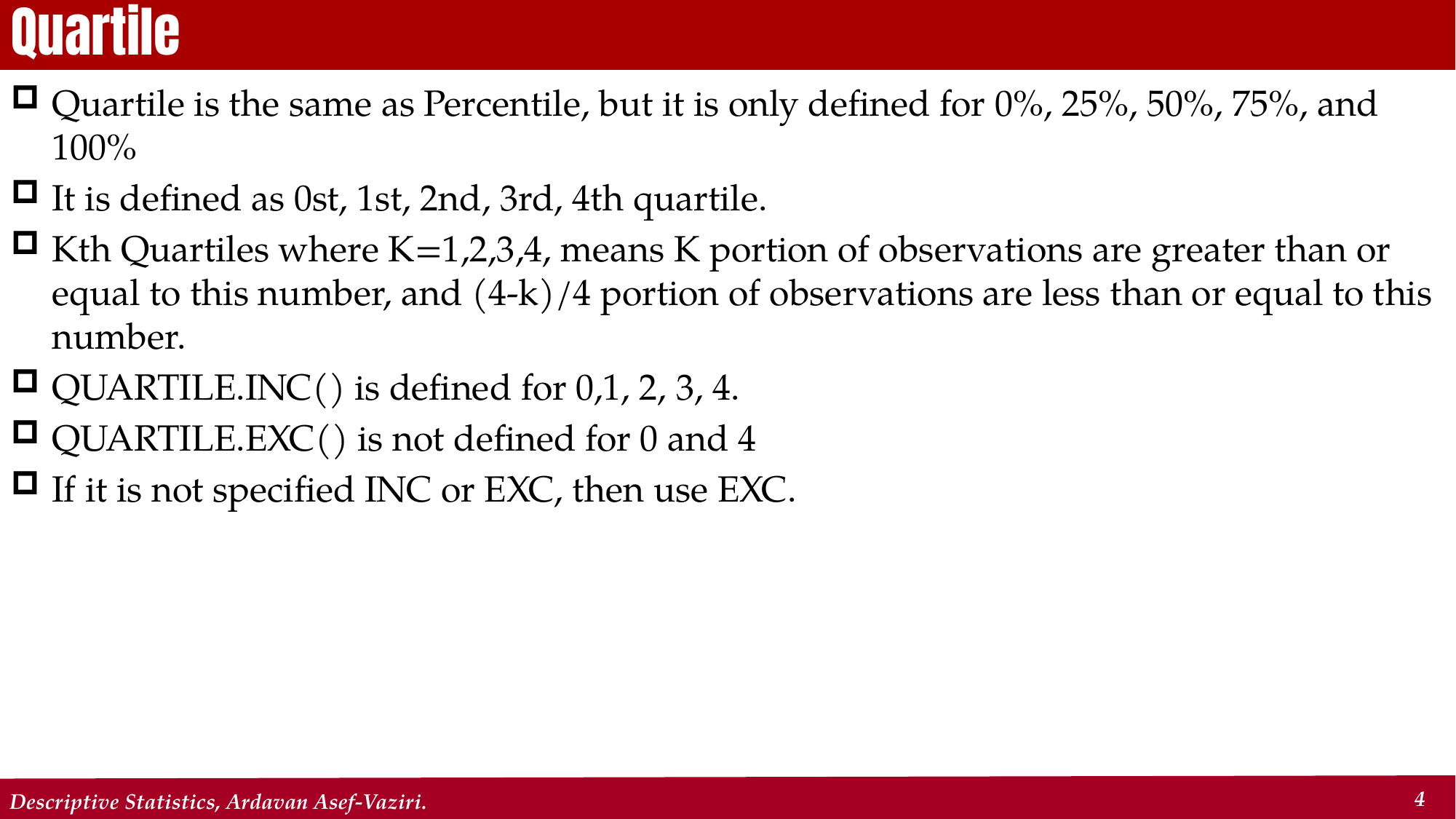

# Quartile
Quartile is the same as Percentile, but it is only defined for 0%, 25%, 50%, 75%, and 100%
It is defined as 0st, 1st, 2nd, 3rd, 4th quartile.
Kth Quartiles where K=1,2,3,4, means K portion of observations are greater than or equal to this number, and (4-k)/4 portion of observations are less than or equal to this number.
QUARTILE.INC() is defined for 0,1, 2, 3, 4.
QUARTILE.EXC() is not defined for 0 and 4
If it is not specified INC or EXC, then use EXC.